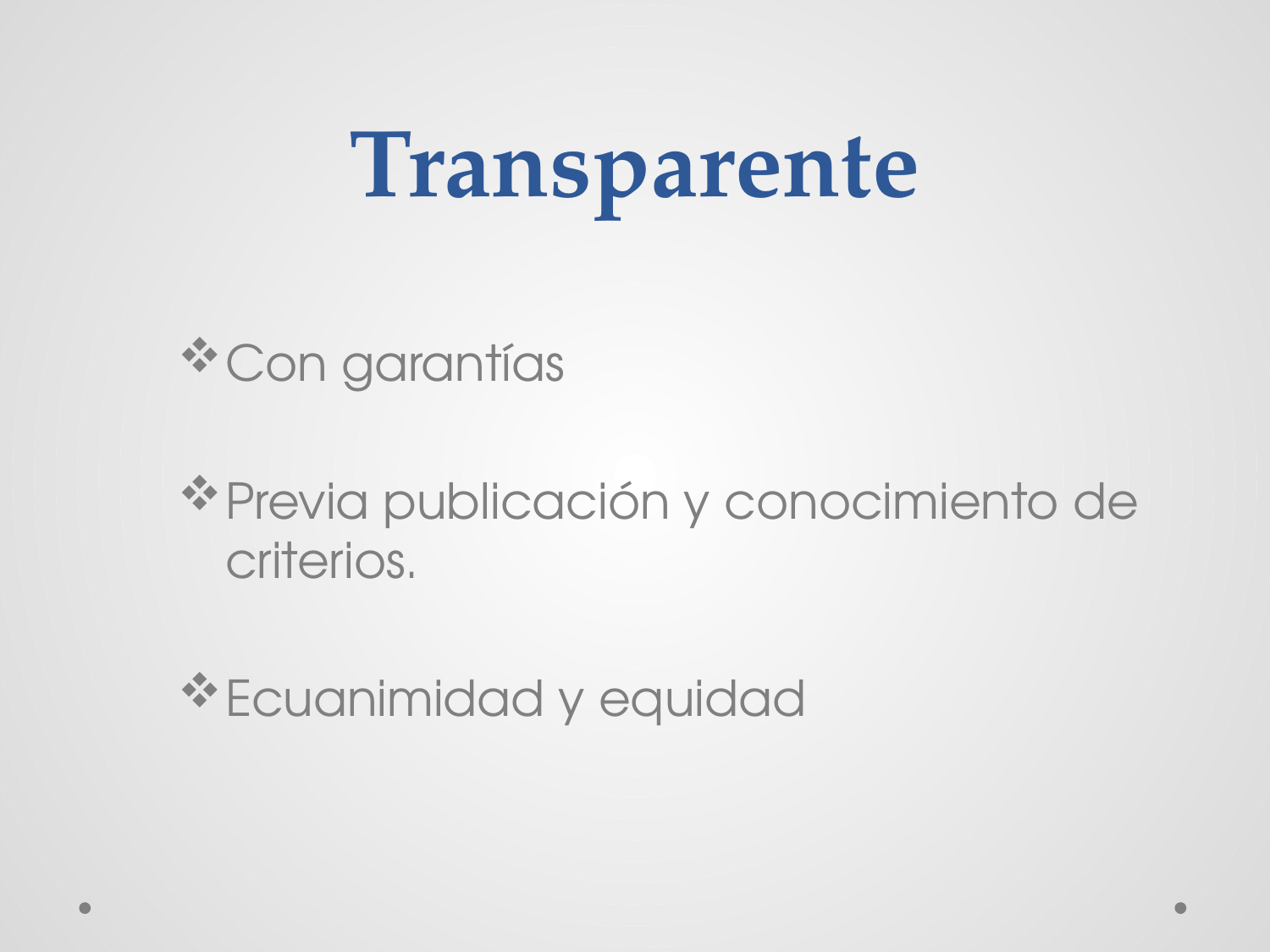

# Transparente

Con garantías

Previa publicación y conocimiento de criterios.

Ecuanimidad y equidad